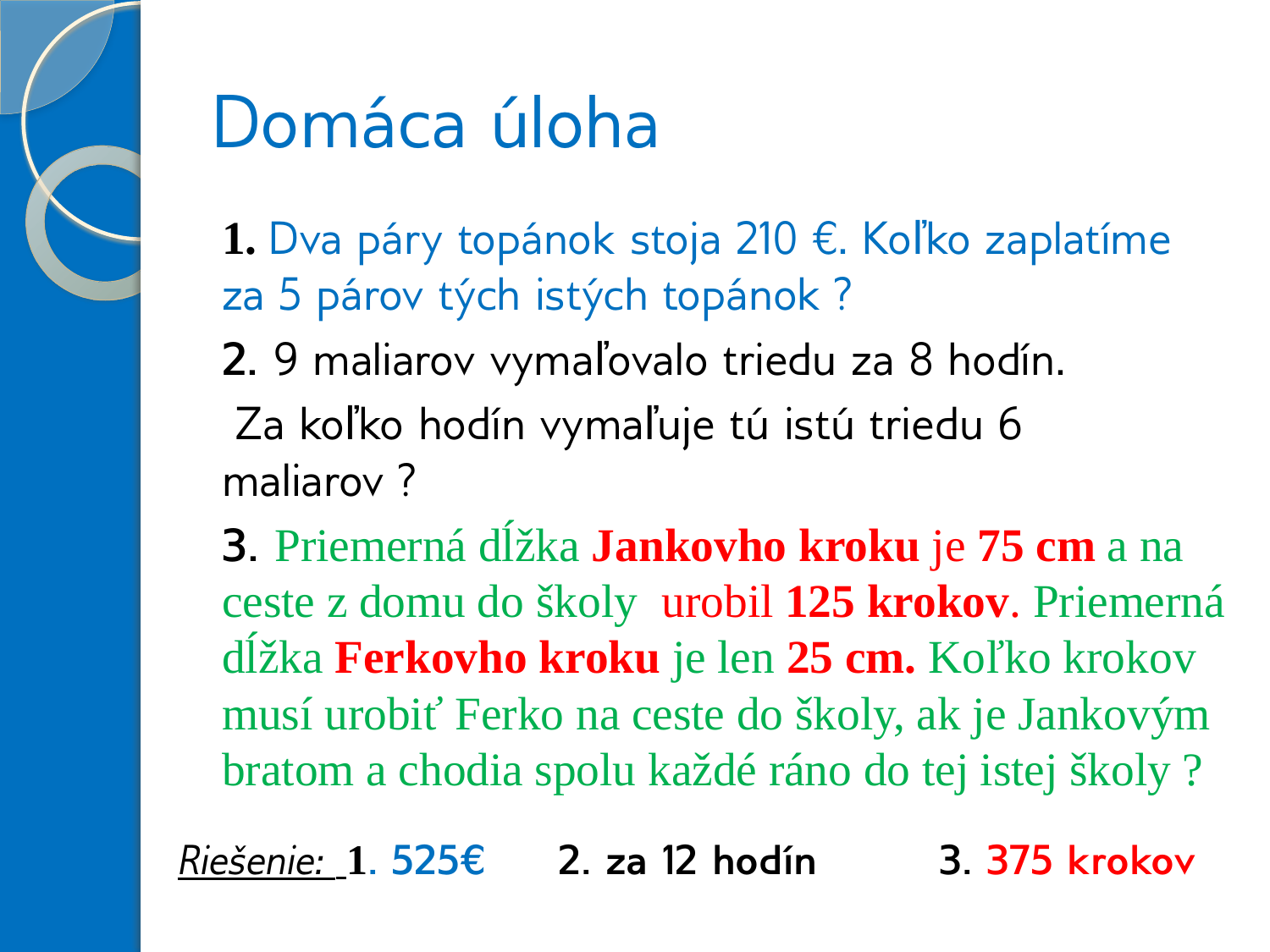

# Domáca úloha
1. Dva páry topánok stoja 210 €. Koľko zaplatíme za 5 párov tých istých topánok ?
2. 9 maliarov vymaľovalo triedu za 8 hodín.
 Za koľko hodín vymaľuje tú istú triedu 6 maliarov ?
3. Priemerná dĺžka Jankovho kroku je 75 cm a na ceste z domu do školy  urobil 125 krokov. Priemerná dĺžka Ferkovho kroku je len 25 cm. Koľko krokov musí urobiť Ferko na ceste do školy, ak je Jankovým bratom a chodia spolu každé ráno do tej istej školy ?

Riešenie:  1. 525€ 	2. za 12 hodín 	3. 375 krokov